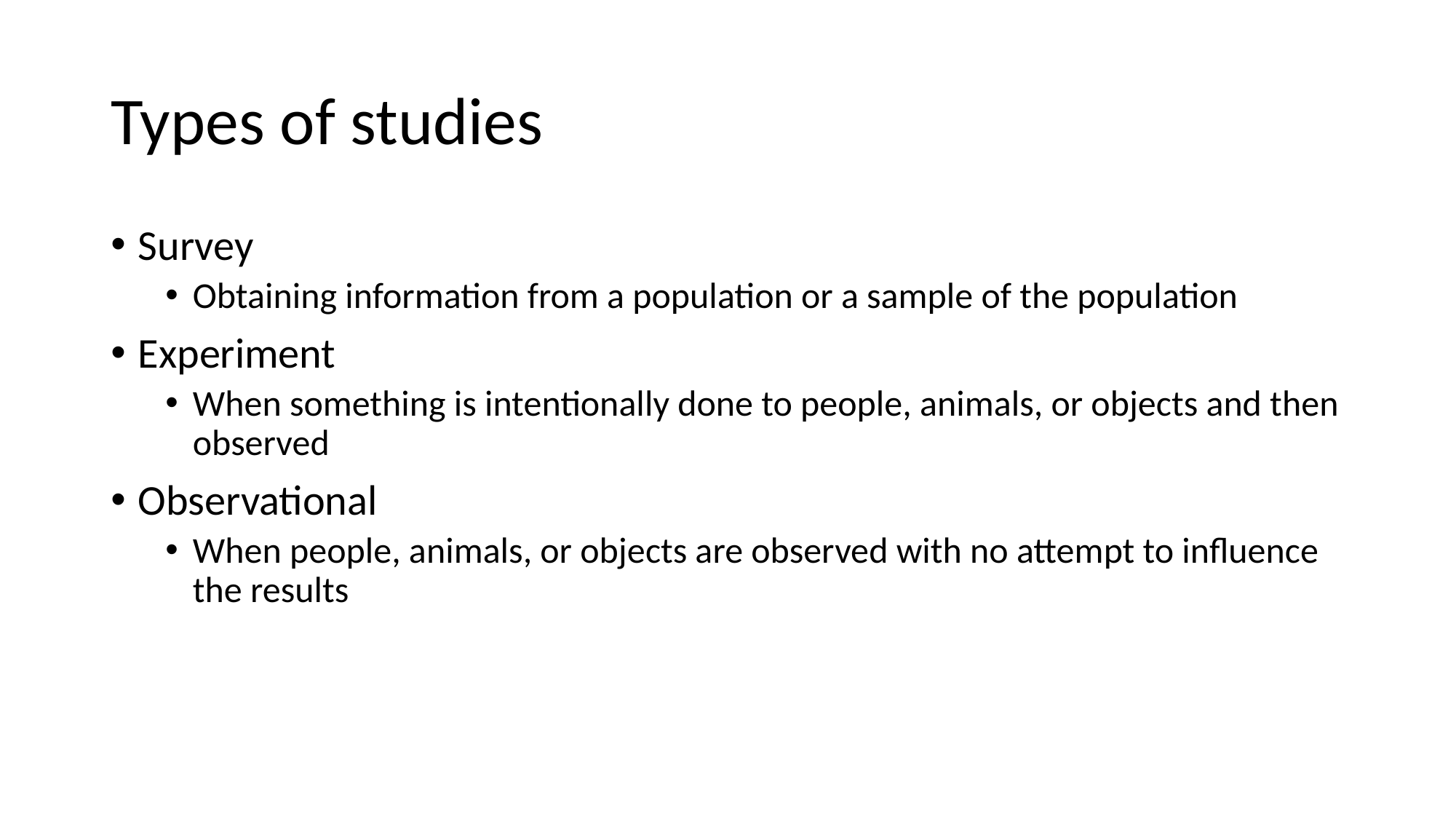

# Types of studies
Survey
Obtaining information from a population or a sample of the population
Experiment
When something is intentionally done to people, animals, or objects and then observed
Observational
When people, animals, or objects are observed with no attempt to influence the results